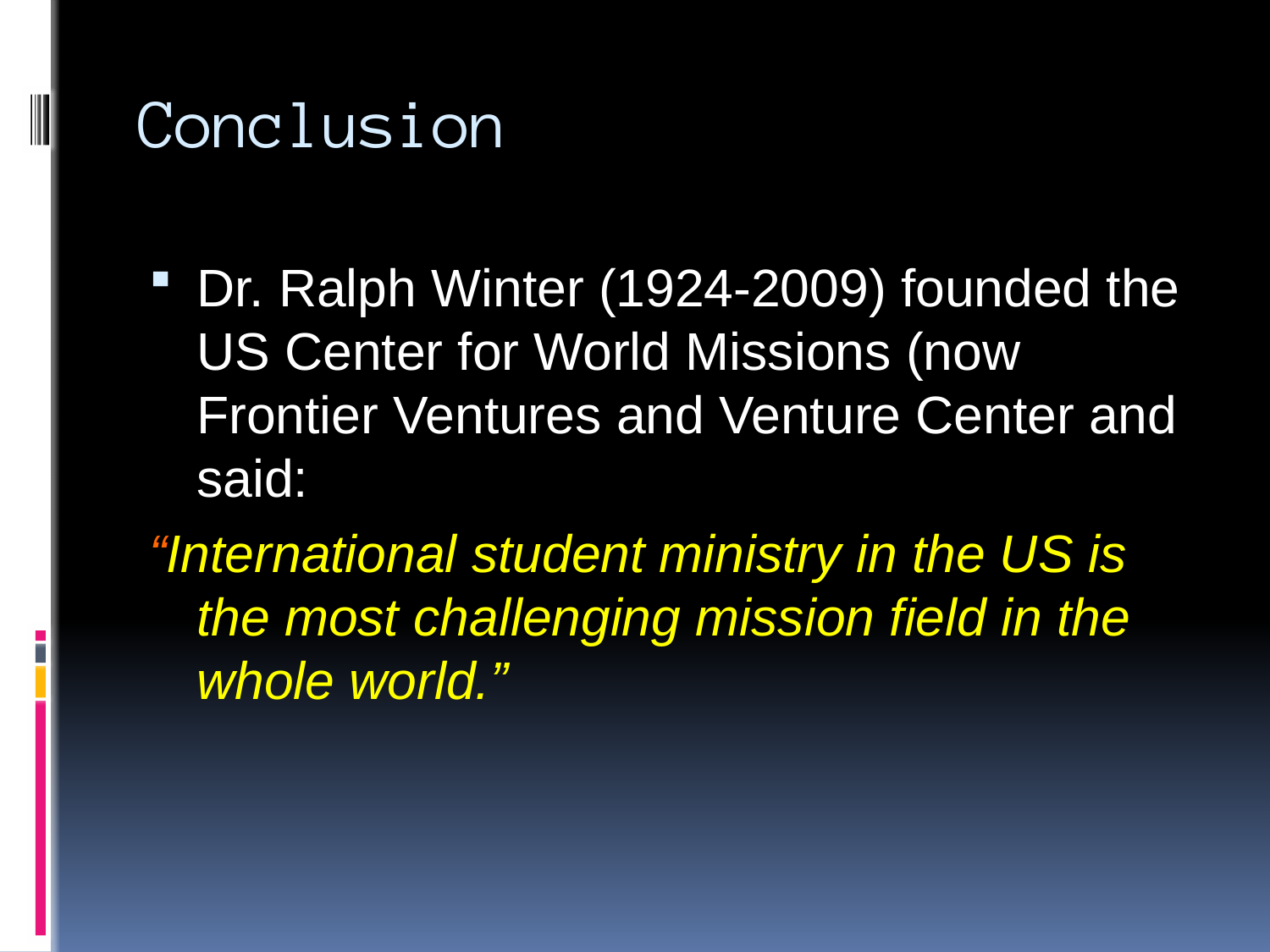

# Conclusion
Dr. Ralph Winter (1924-2009) founded the US Center for World Missions (now Frontier Ventures and Venture Center and said:
“International student ministry in the US is the most challenging mission field in the whole world.”